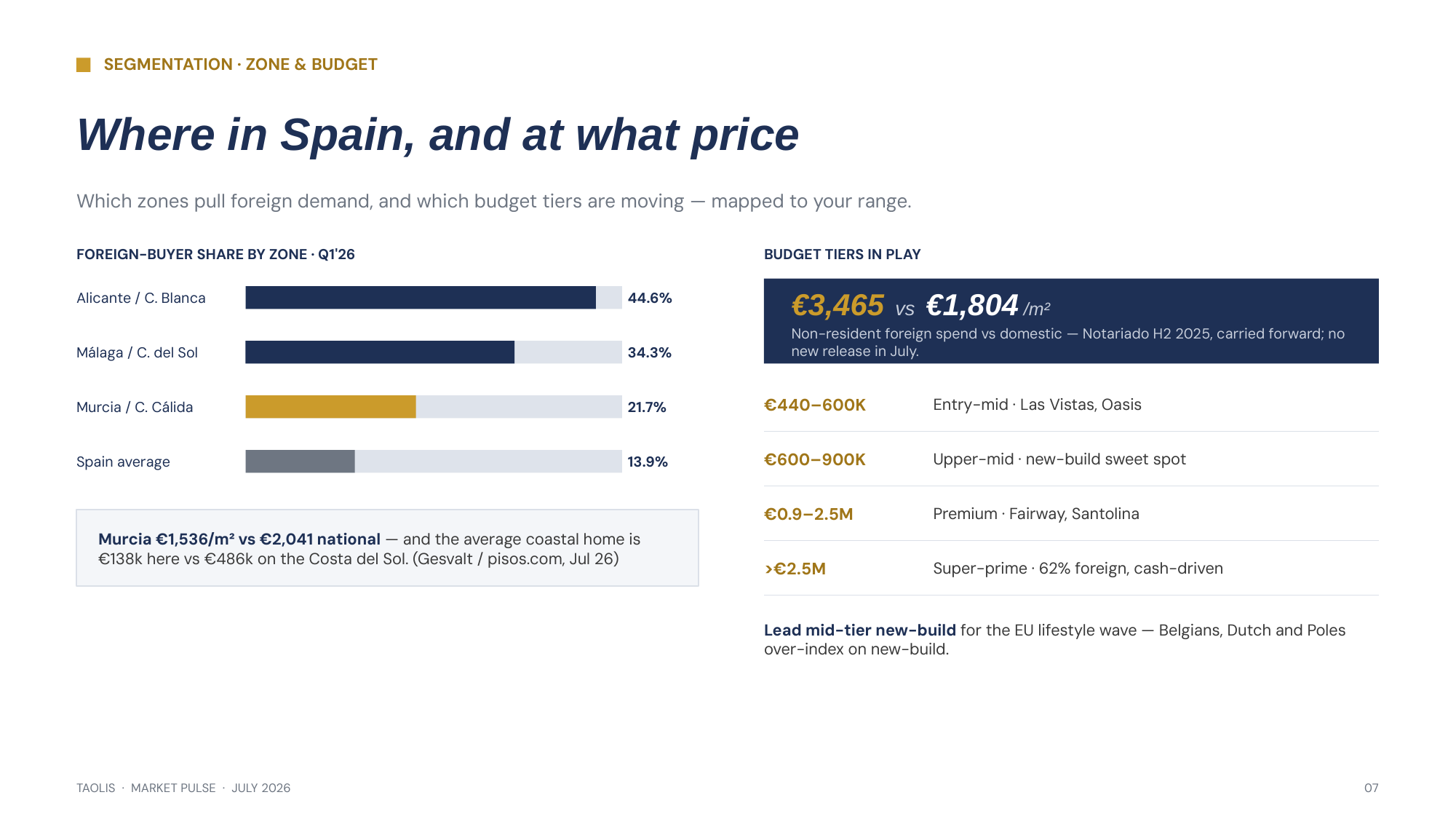

SEGMENTATION · ZONE & BUDGET

Where in Spain, and at what price
Which zones pull foreign demand, and which budget tiers are moving — mapped to your range.
FOREIGN-BUYER SHARE BY ZONE · Q1'26
BUDGET TIERS IN PLAY

Alicante / C. Blanca
44.6%

€3,465  vs  €1,804 /m²
Non-resident foreign spend vs domestic — Notariado H2 2025, carried forward; no new release in July.
Málaga / C. del Sol
34.3%

€440–600K
Entry-mid · Las Vistas, Oasis
Murcia / C. Cálida
21.7%

€600–900K
Upper-mid · new-build sweet spot
Spain average
13.9%

€0.9–2.5M
Premium · Fairway, Santolina

Murcia €1,536/m² vs €2,041 national — and the average coastal home is €138k here vs €486k on the Costa del Sol. (Gesvalt / pisos.com, Jul 26)
>€2.5M
Super-prime · 62% foreign, cash-driven
Lead mid-tier new-build for the EU lifestyle wave — Belgians, Dutch and Poles over-index on new-build.
TAOLIS  ·  MARKET PULSE  ·  JULY 2026
07